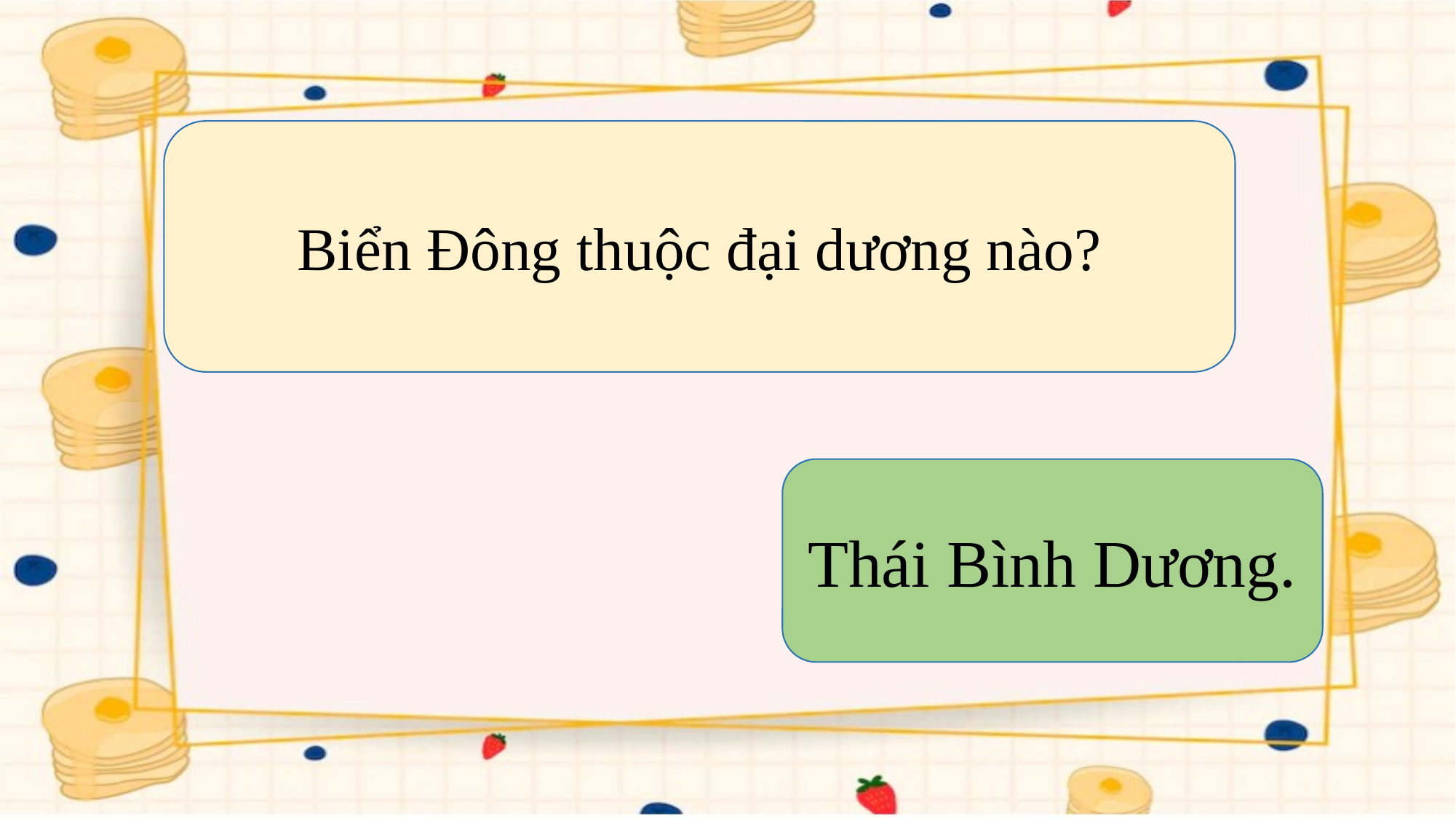

Biển Đông thuộc đại dương nào?
Thái Bình Dương.